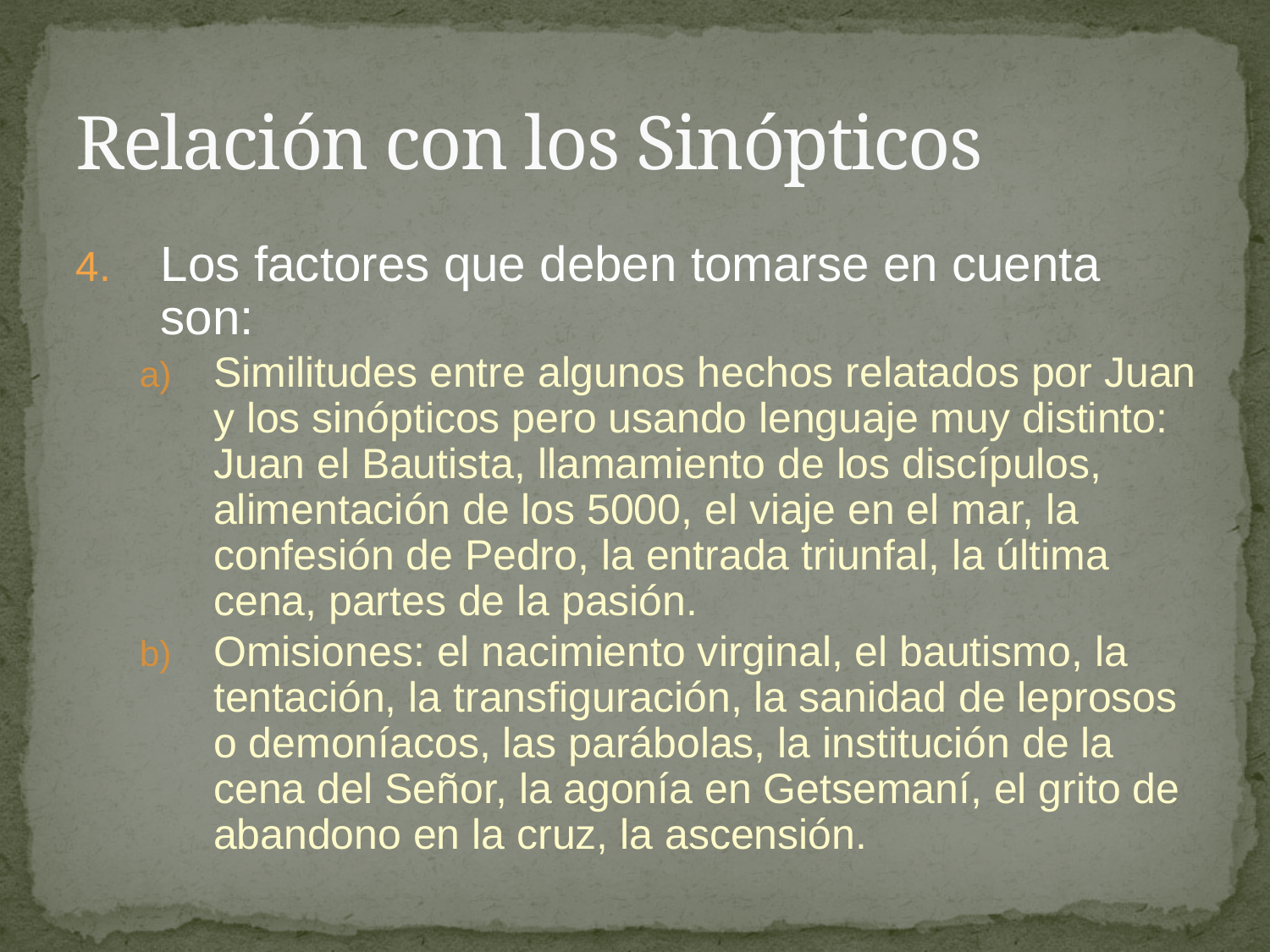

# Relación con los Sinópticos
Los factores que deben tomarse en cuenta son:
Similitudes entre algunos hechos relatados por Juan y los sinópticos pero usando lenguaje muy distinto: Juan el Bautista, llamamiento de los discípulos, alimentación de los 5000, el viaje en el mar, la confesión de Pedro, la entrada triunfal, la última cena, partes de la pasión.
Omisiones: el nacimiento virginal, el bautismo, la tentación, la transfiguración, la sanidad de leprosos o demoníacos, las parábolas, la institución de la cena del Señor, la agonía en Getsemaní, el grito de abandono en la cruz, la ascensión.